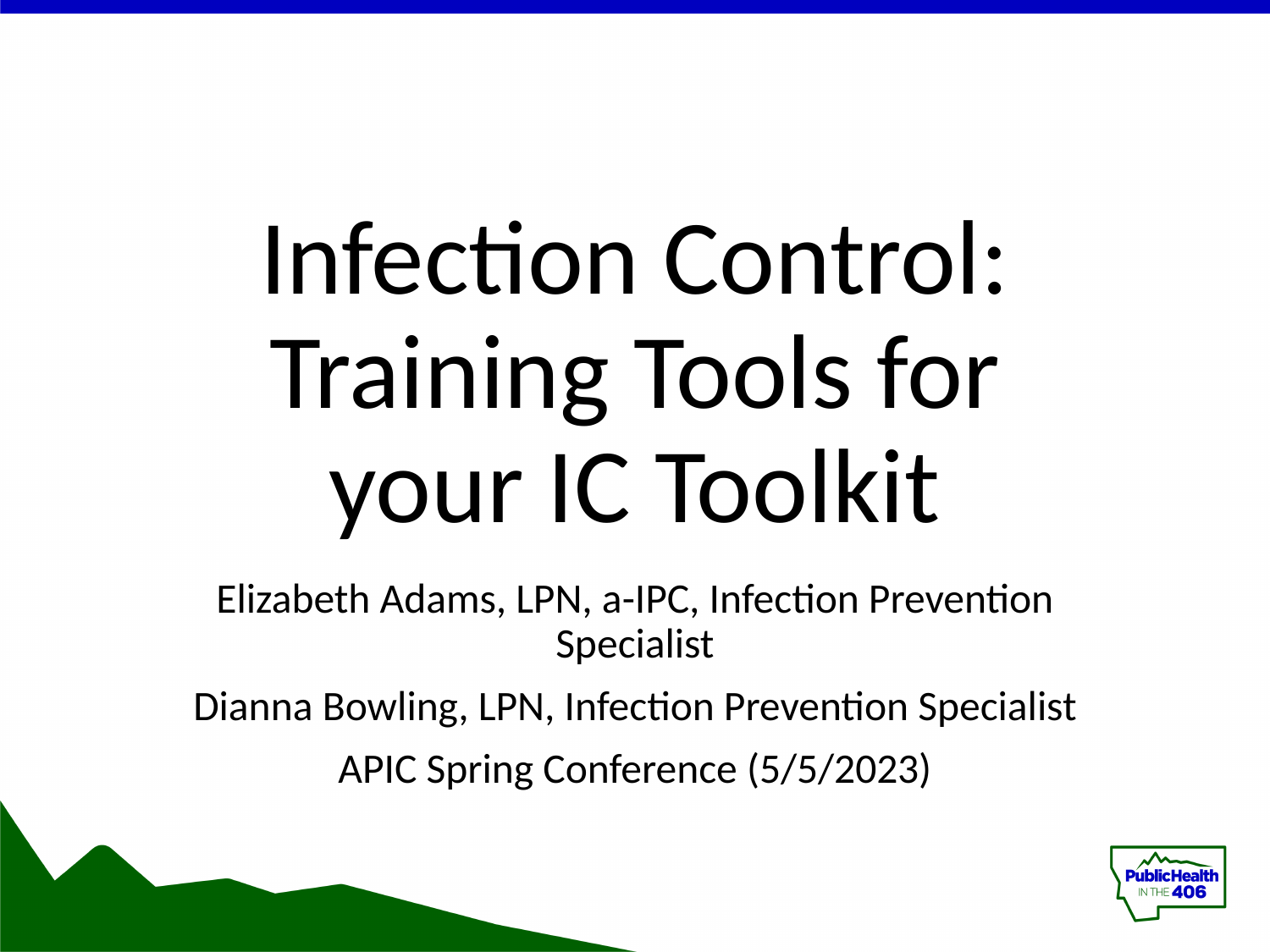

# Infection Control: Training Tools for your IC Toolkit
Elizabeth Adams, LPN, a-IPC, Infection Prevention Specialist
Dianna Bowling, LPN, Infection Prevention Specialist
APIC Spring Conference (5/5/2023)